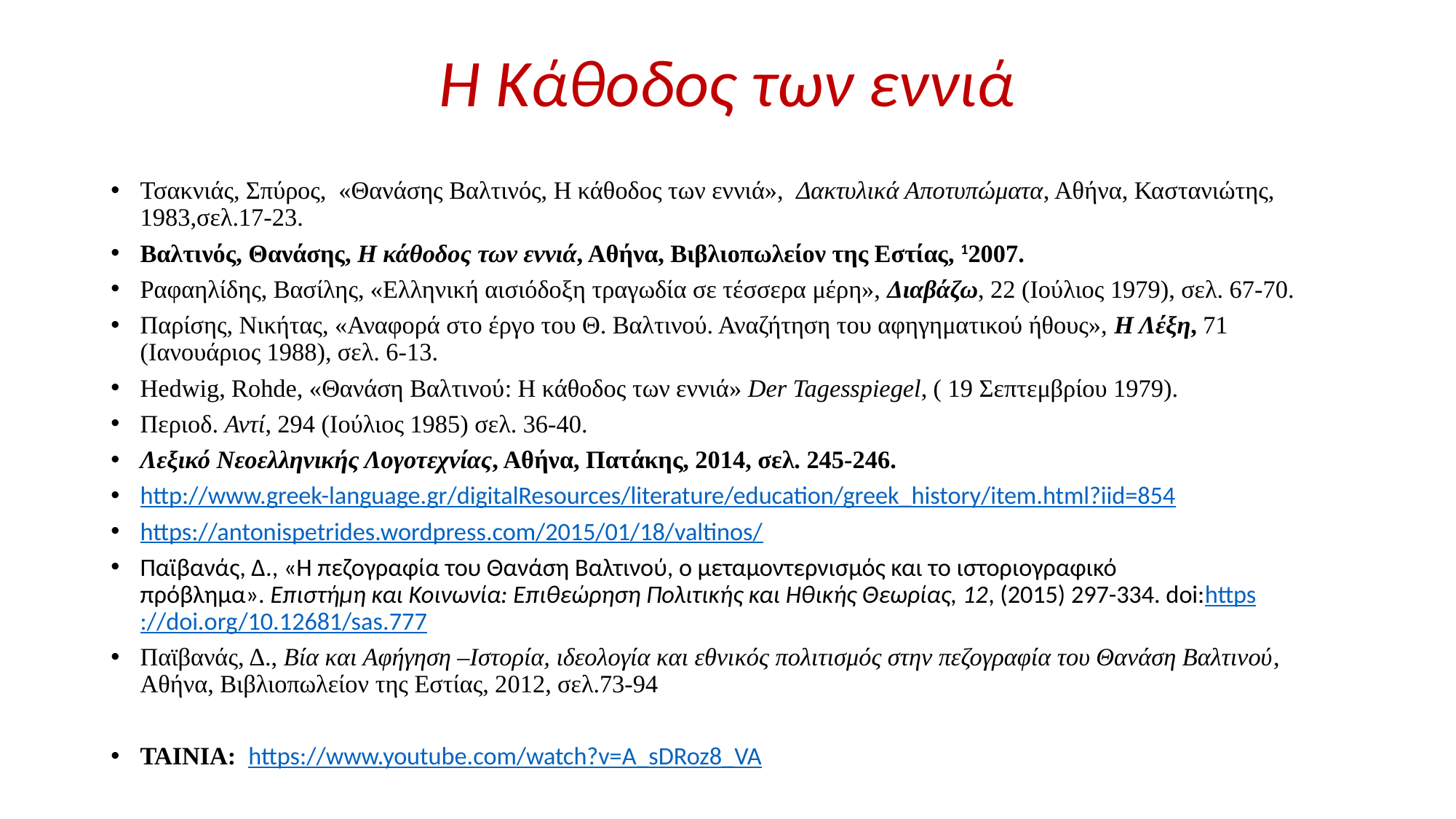

# Η Κάθοδος των εννιά
Τσακνιάς, Σπύρος,  «Θανάσης Βαλτινός, Η κάθοδος των εννιά»,  Δακτυλικά Αποτυπώματα, Αθήνα, Καστανιώτης, 1983,σελ.17-23.
Βαλτινός, Θανάσης, Η κάθοδος των εννιά, Αθήνα, Βιβλιοπωλείον της Εστίας, 12007.
Ραφαηλίδης, Βασίλης, «Ελληνική αισιόδοξη τραγωδία σε τέσσερα μέρη», Διαβάζω, 22 (Ιούλιος 1979), σελ. 67-70.
Παρίσης, Νικήτας, «Αναφορά στο έργο του Θ. Βαλτινού. Αναζήτηση του αφηγηματικού ήθους», Η Λέξη, 71 (Ιανουάριος 1988), σελ. 6-13.
Hedwig, Rohde, «Θανάση Βαλτινού: Η κάθοδος των εννιά» Der Tagesspiegel, ( 19 Σεπτεμβρίου 1979).
Περιοδ. Αντί, 294 (Ιούλιος 1985) σελ. 36-40.
Λεξικό Νεοελληνικής Λογοτεχνίας, Αθήνα, Πατάκης, 2014, σελ. 245-246.
http://www.greek-language.gr/digitalResources/literature/education/greek_history/item.html?iid=854
https://antonispetrides.wordpress.com/2015/01/18/valtinos/
Παϊβανάς, Δ., «Η πεζογραφία του Θανάση Βαλτινού, ο μεταμοντερνισμός και τo ιστοριογραφικό πρόβλημα». Επιστήμη και Κοινωνία: Επιθεώρηση Πολιτικής και Ηθικής Θεωρίας, 12, (2015) 297-334. doi:https://doi.org/10.12681/sas.777
Παϊβανάς, Δ., Βία και Αφήγηση –Ιστορία, ιδεολογία και εθνικός πολιτισμός στην πεζογραφία του Θανάση Βαλτινού, Αθήνα, Βιβλιοπωλείον της Εστίας, 2012, σελ.73-94

ΤΑΙΝΙΑ:  https://www.youtube.com/watch?v=A_sDRoz8_VA